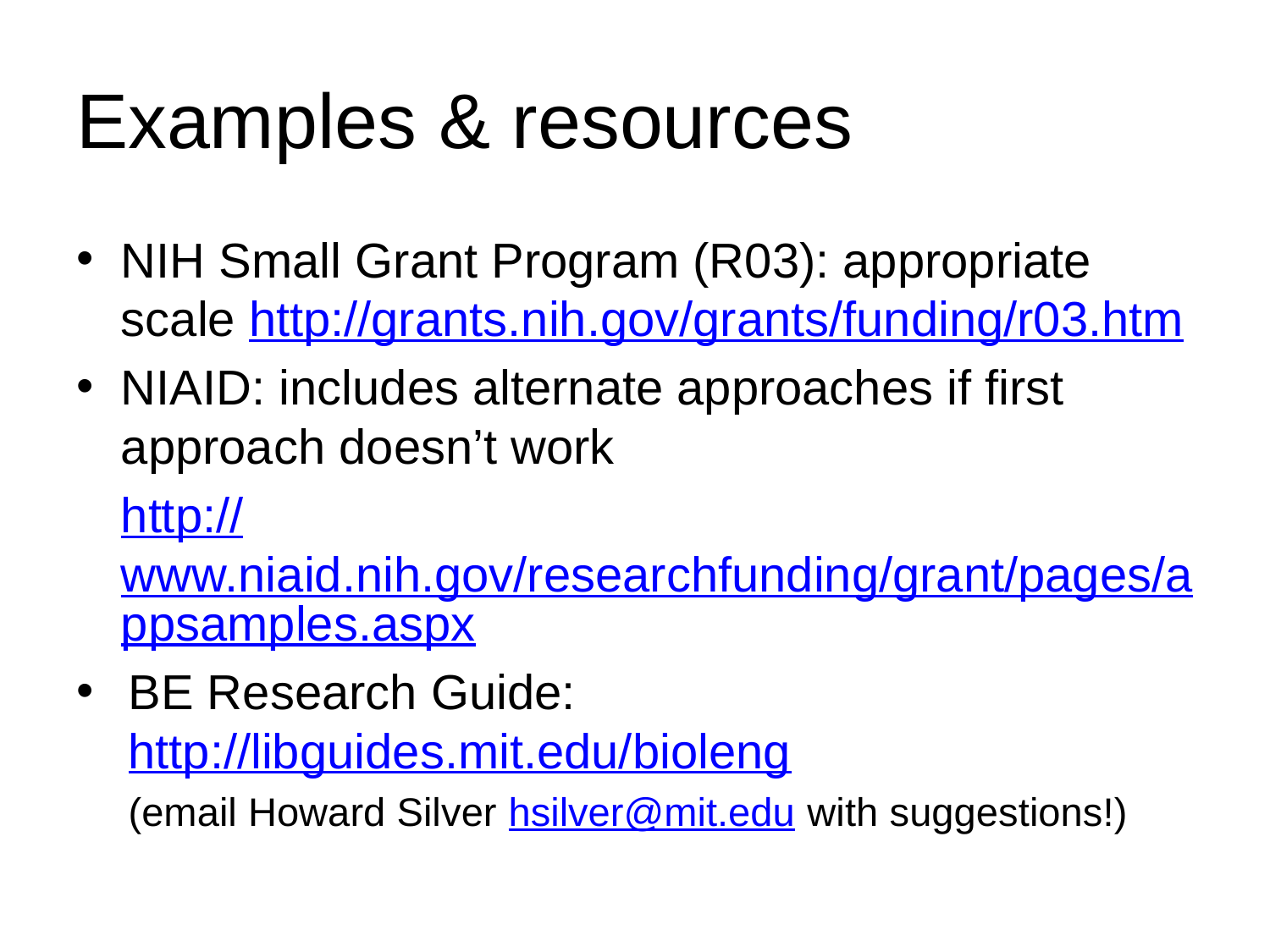

# Examples & resources
NIH Small Grant Program (R03): appropriate scale http://grants.nih.gov/grants/funding/r03.htm
NIAID: includes alternate approaches if first approach doesn’t work
http://www.niaid.nih.gov/researchfunding/grant/pages/appsamples.aspx
BE Research Guide: http://libguides.mit.edu/bioleng
(email Howard Silver hsilver@mit.edu with suggestions!)